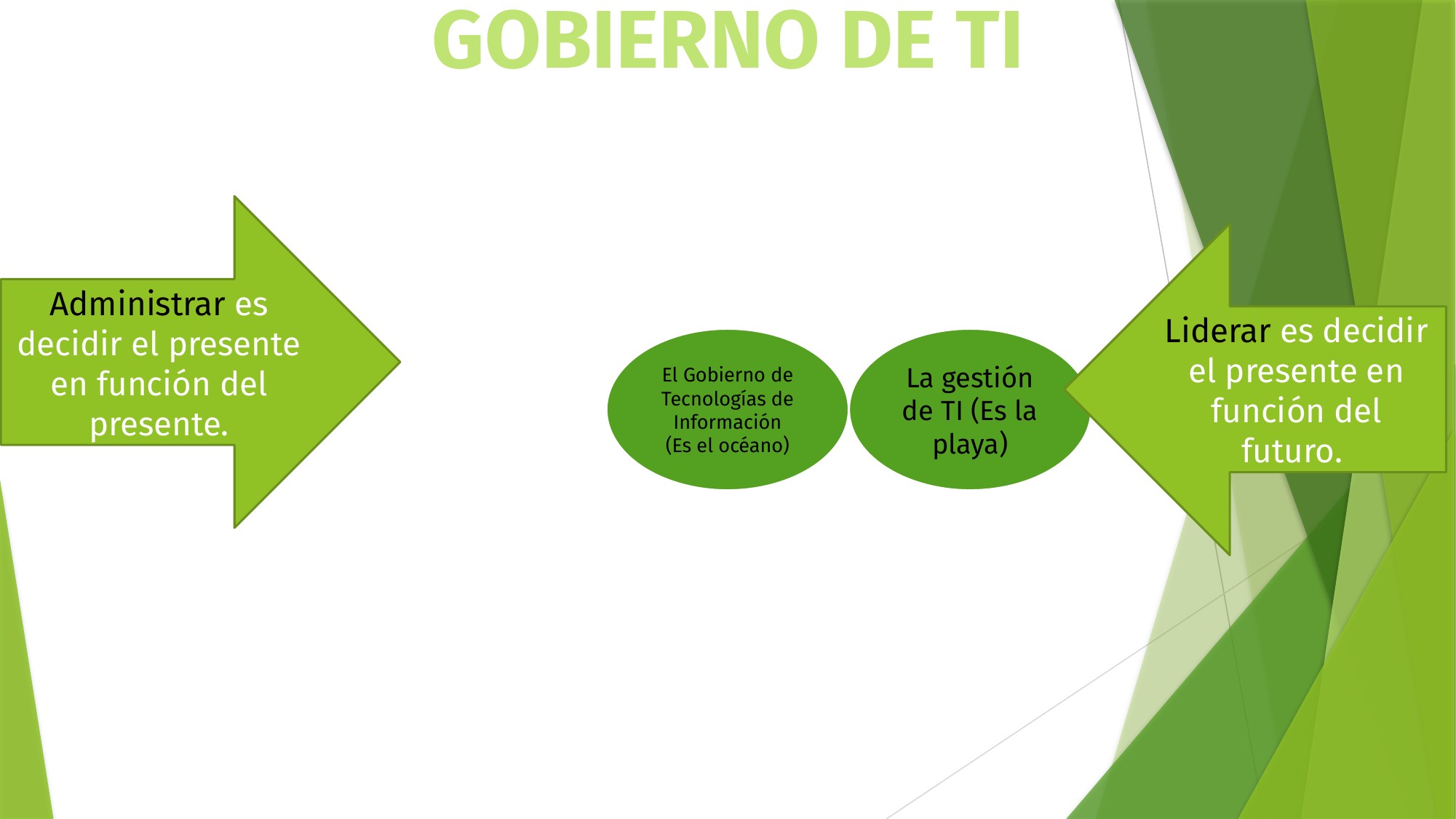

GOBIERNO DE TI
El Gobierno de Tecnologías de Información
(Es el océano)
La gestión de TI (Es la playa)
Administrar es decidir el presente en función del presente.
Liderar es decidir el presente en función del futuro.